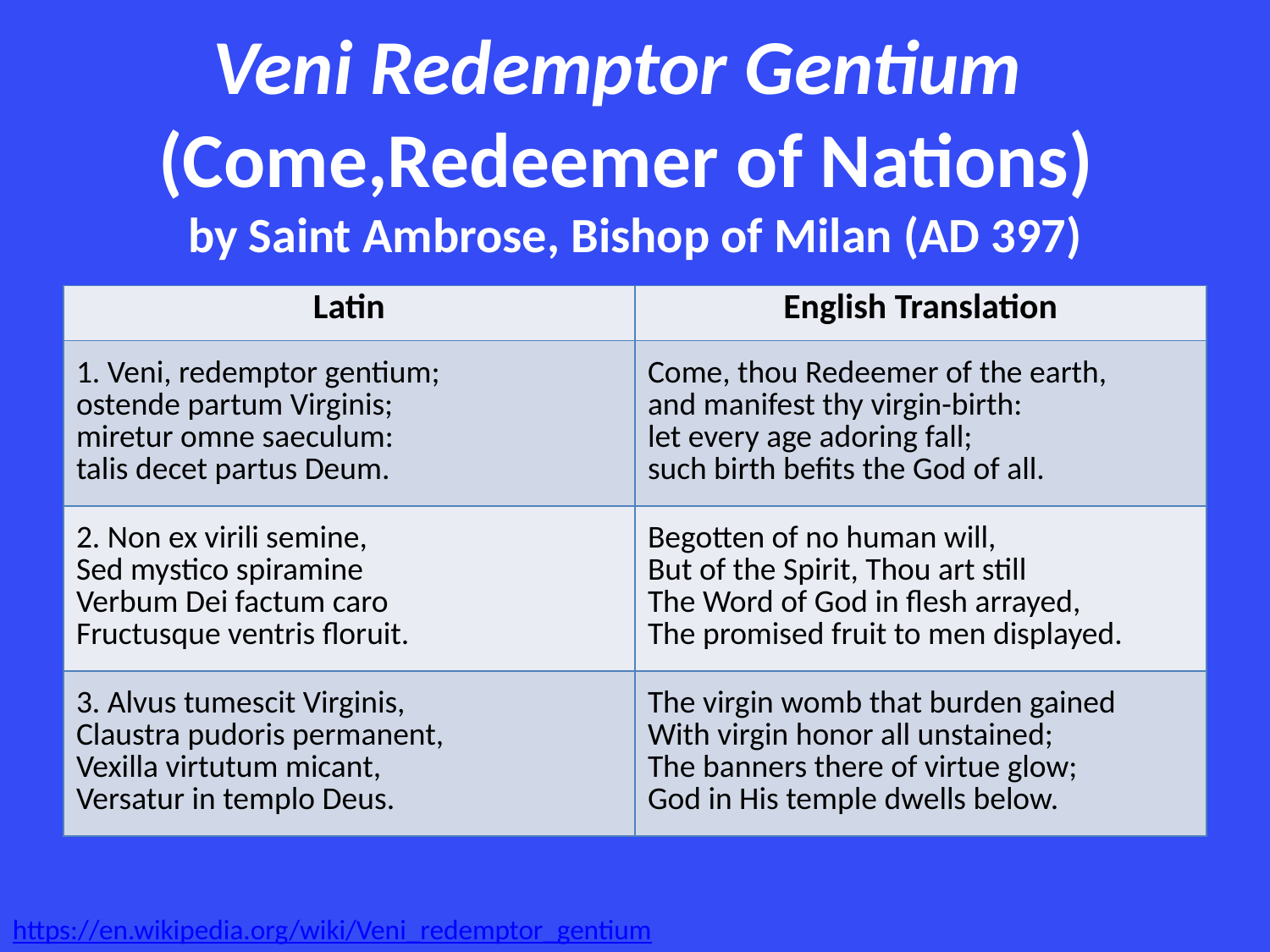

# Veni Redemptor Gentium   (Come,Redeemer of Nations) by Saint Ambrose, Bishop of Milan (AD 397)
| Latin | English Translation |
| --- | --- |
| 1. Veni, redemptor gentium; ostende partum Virginis; miretur omne saeculum: talis decet partus Deum. | Come, thou Redeemer of the earth, and manifest thy virgin-birth: let every age adoring fall; such birth befits the God of all. |
| 2. Non ex virili semine, Sed mystico spiramine Verbum Dei factum caro Fructusque ventris floruit. | Begotten of no human will, But of the Spirit, Thou art still The Word of God in flesh arrayed, The promised fruit to men displayed. |
| 3. Alvus tumescit Virginis, Claustra pudoris permanent, Vexilla virtutum micant, Versatur in templo Deus. | The virgin womb that burden gained With virgin honor all unstained; The banners there of virtue glow; God in His temple dwells below. |
https://en.wikipedia.org/wiki/Veni_redemptor_gentium